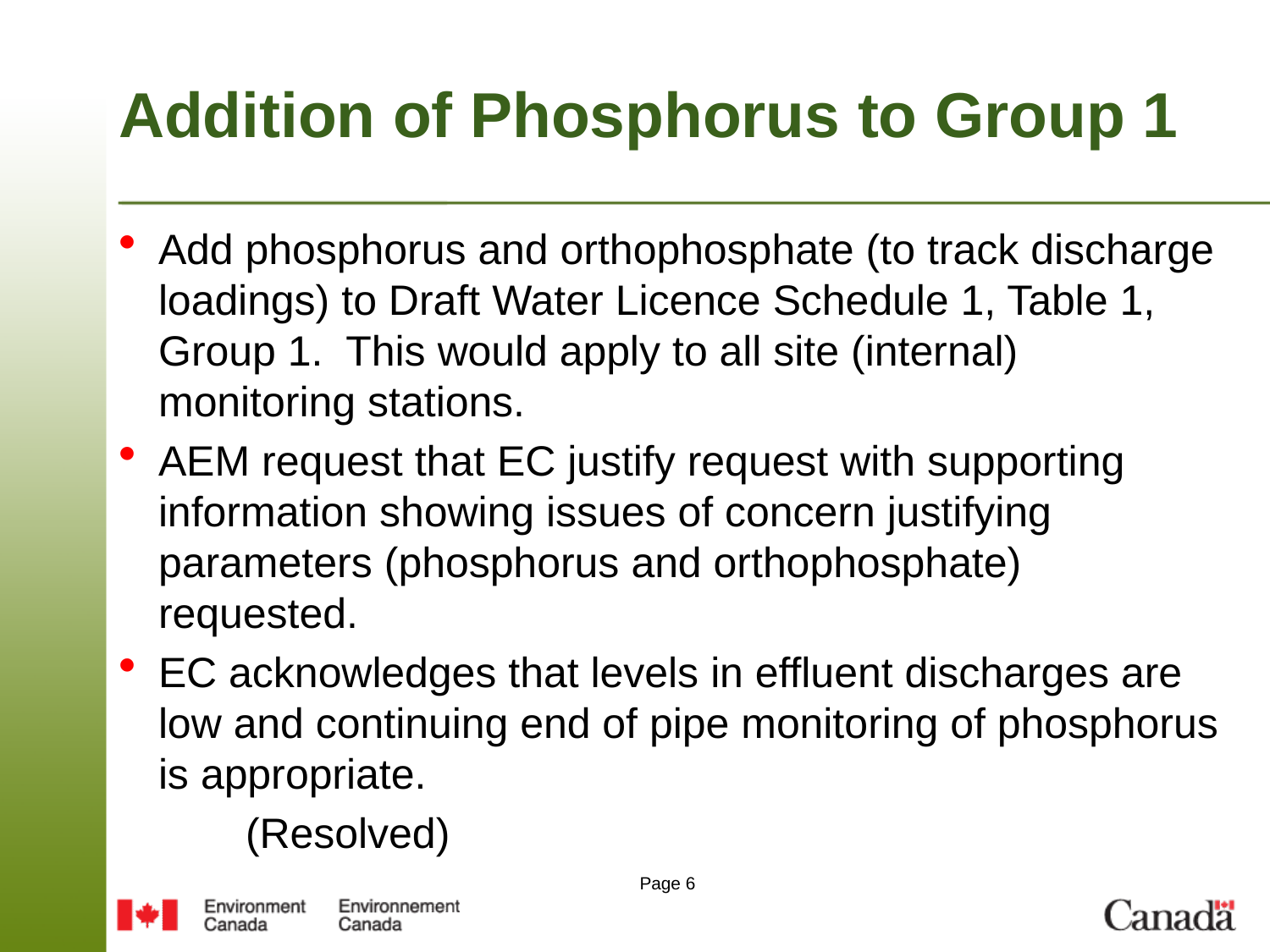

# Addition of Phosphorus to Group 1
Add phosphorus and orthophosphate (to track discharge loadings) to Draft Water Licence Schedule 1, Table 1, Group 1.  This would apply to all site (internal) monitoring stations.
AEM request that EC justify request with supporting information showing issues of concern justifying parameters (phosphorus and orthophosphate) requested.
EC acknowledges that levels in effluent discharges are low and continuing end of pipe monitoring of phosphorus is appropriate.
	(Resolved)